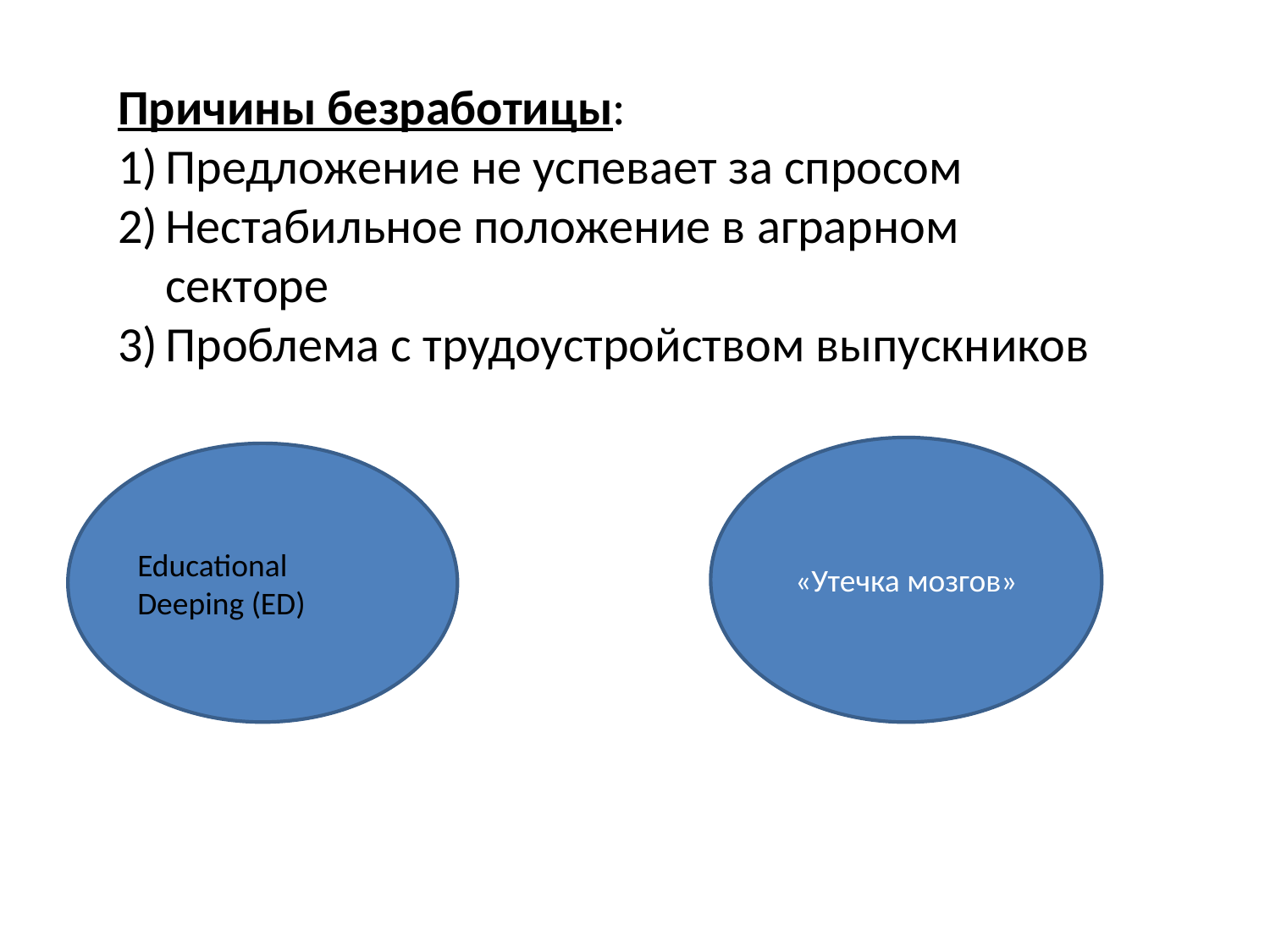

Причины безработицы:
Предложение не успевает за спросом
Нестабильное положение в аграрном секторе
Проблема с трудоустройством выпускников
«Утечка мозгов»
Educational Deeping (ED)